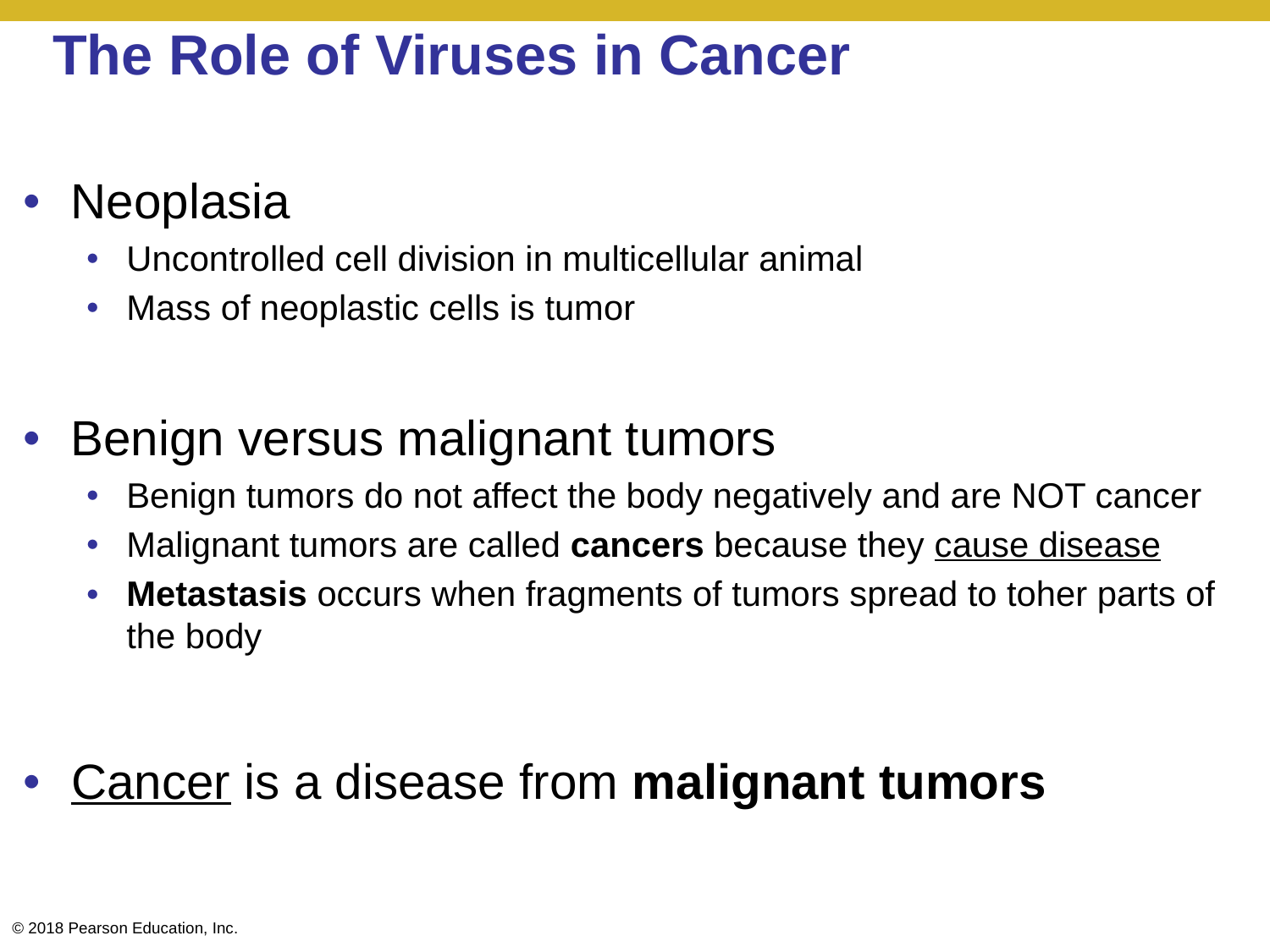

# The Role of Viruses in Cancer

Neoplasia
Uncontrolled cell division in multicellular animal
Mass of neoplastic cells is tumor

Benign versus malignant tumors
Benign tumors do not affect the body negatively and are NOT cancer
Malignant tumors are called cancers because they cause disease
Metastasis occurs when fragments of tumors spread to toher parts of the body

Cancer is a disease from malignant tumors